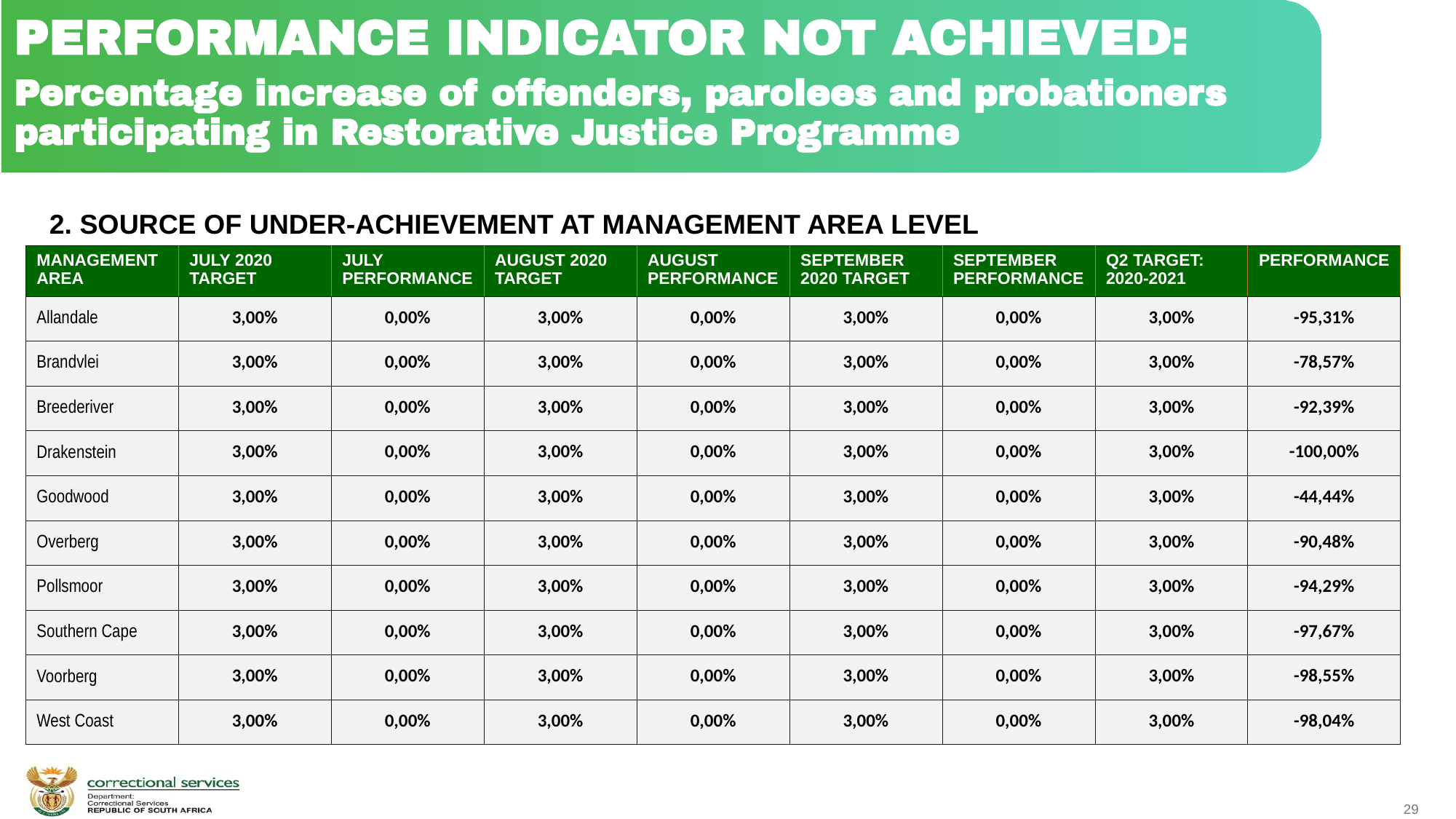

PERFORMANCE INDICATOR NOT ACHIEVED:
Percentage increase of offenders, parolees and probationers participating in Restorative Justice Programme

     2. SOURCE OF UNDER-ACHIEVEMENT AT MANAGEMENT AREA LEVEL
| MANAGEMENT AREA | JULY 2020 TARGET | JULY PERFORMANCE | AUGUST 2020 TARGET | AUGUST PERFORMANCE | SEPTEMBER 2020 TARGET | SEPTEMBER PERFORMANCE | Q2 TARGET: 2020-2021 | PERFORMANCE |
| --- | --- | --- | --- | --- | --- | --- | --- | --- |
| Allandale | 3,00% | 0,00% | 3,00% | 0,00% | 3,00% | 0,00% | 3,00% | -95,31% |
| Brandvlei | 3,00% | 0,00% | 3,00% | 0,00% | 3,00% | 0,00% | 3,00% | -78,57% |
| Breederiver | 3,00% | 0,00% | 3,00% | 0,00% | 3,00% | 0,00% | 3,00% | -92,39% |
| Drakenstein | 3,00% | 0,00% | 3,00% | 0,00% | 3,00% | 0,00% | 3,00% | -100,00% |
| Goodwood | 3,00% | 0,00% | 3,00% | 0,00% | 3,00% | 0,00% | 3,00% | -44,44% |
| Overberg | 3,00% | 0,00% | 3,00% | 0,00% | 3,00% | 0,00% | 3,00% | -90,48% |
| Pollsmoor | 3,00% | 0,00% | 3,00% | 0,00% | 3,00% | 0,00% | 3,00% | -94,29% |
| Southern Cape | 3,00% | 0,00% | 3,00% | 0,00% | 3,00% | 0,00% | 3,00% | -97,67% |
| Voorberg | 3,00% | 0,00% | 3,00% | 0,00% | 3,00% | 0,00% | 3,00% | -98,55% |
| West Coast | 3,00% | 0,00% | 3,00% | 0,00% | 3,00% | 0,00% | 3,00% | -98,04% |